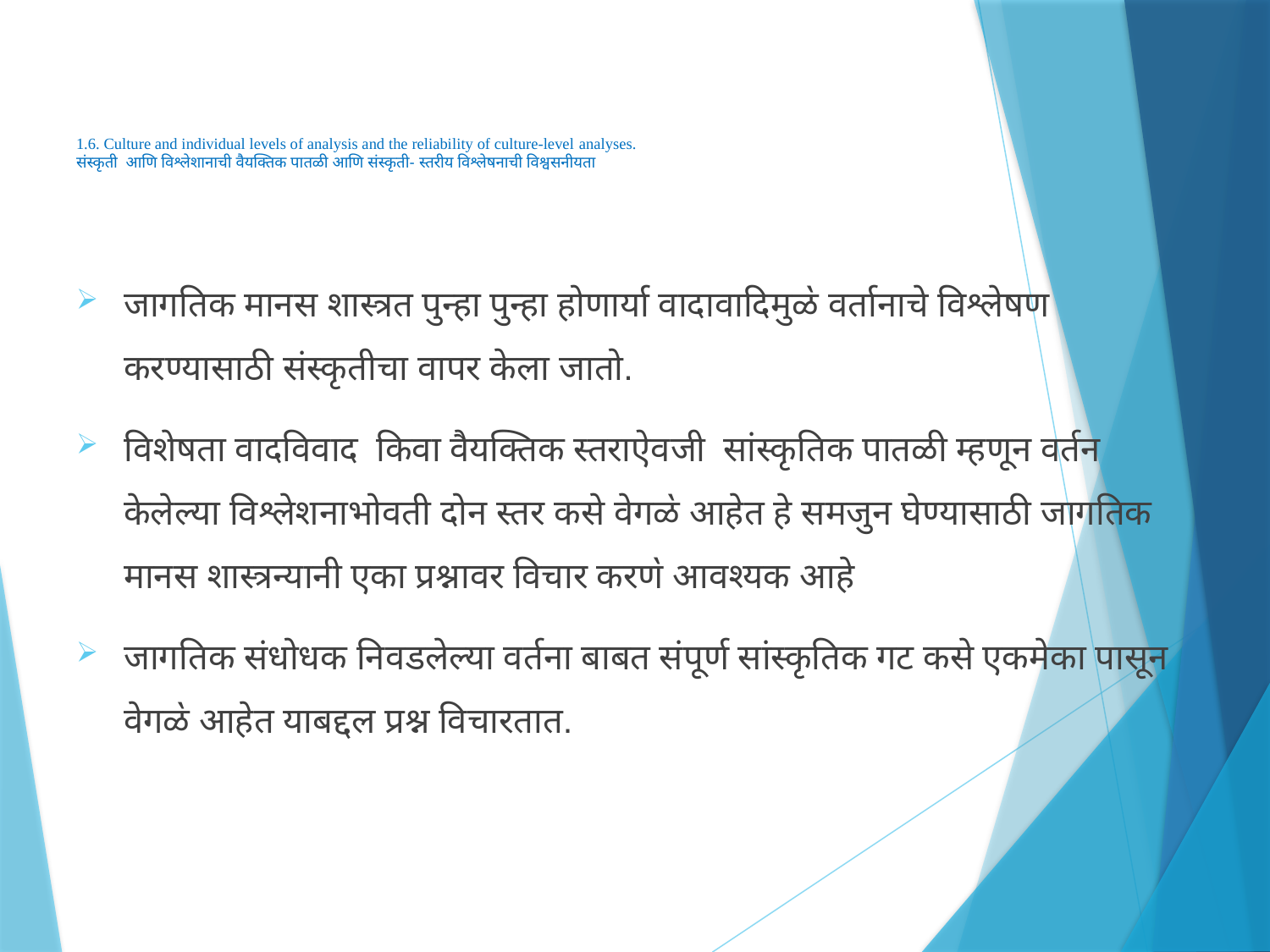

# 1.6. Culture and individual levels of analysis and the reliability of culture-level analyses. संस्कृती  आणि विश्लेशानाची वैयक्तिक पातळी आणि संस्कृती- स्तरीय विश्लेषनाची विश्वसनीयता
जागतिक मानस शास्त्रत पुन्हा पुन्हा होणार्या वादावादिमुळ॓ वर्तानाचे विश्लेषण करण्यासाठी संस्कृतीचा वापर केला जातो.
विशेषता वादविवाद  किवा वैयक्तिक स्तराऐवजी  सांस्कृतिक पातळी म्हणून वर्तन केलेल्या विश्लेशनाभोवती दोन स्तर कसे वेगळ॓ आहेत हे समजुन घेण्यासाठी जागतिक मानस शास्त्रन्यानी एका प्रश्नावर विचार करण॓ आवश्यक आहे
जागतिक संधोधक निवडलेल्या वर्तना बाबत संपूर्ण सांस्कृतिक गट कसे एकमेका पासून वेगळ॓ आहेत याबद्दल प्रश्न विचारतात.